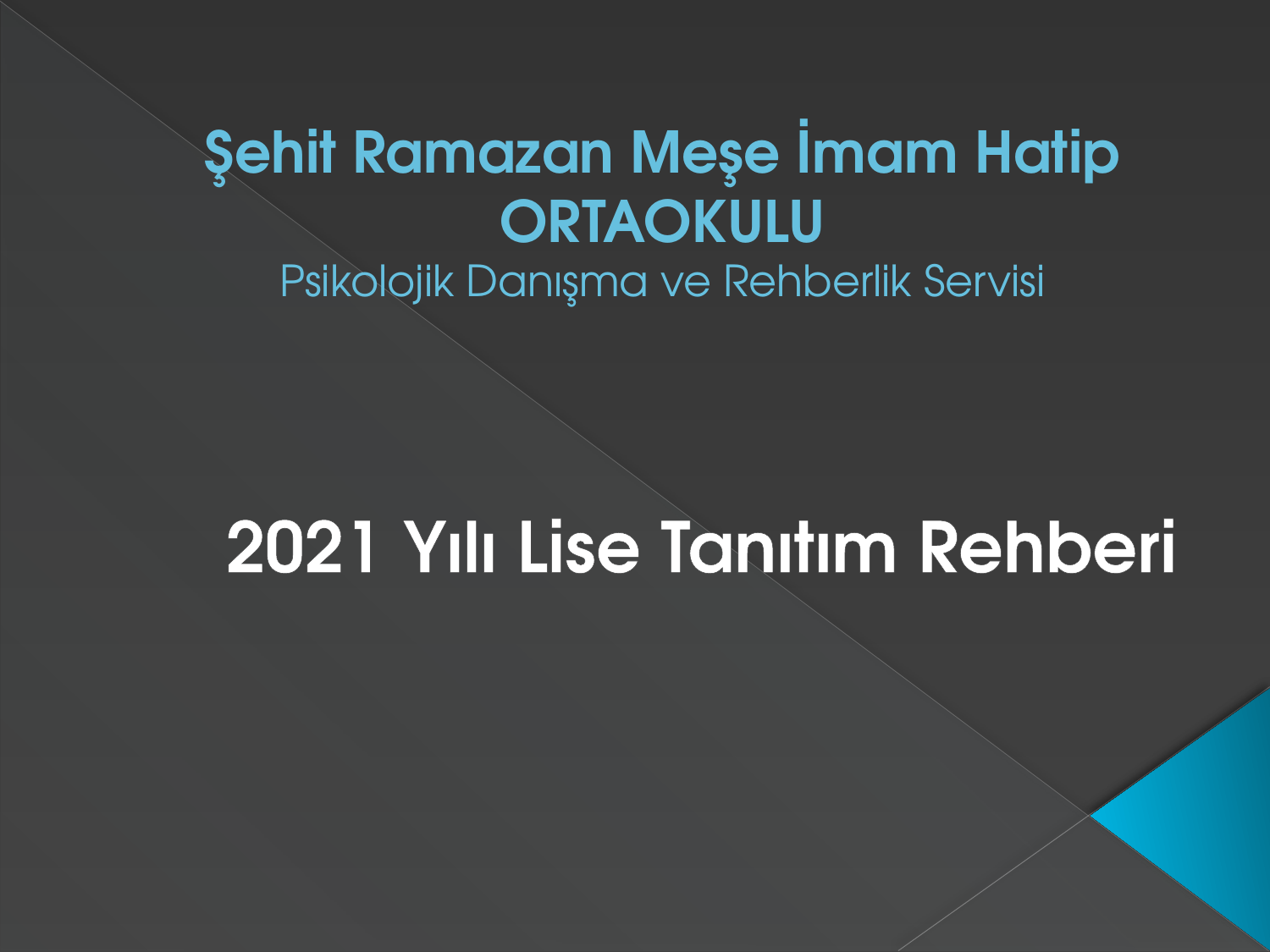

# Şehit Ramazan Meşe İmam Hatip ORTAOKULU Psikolojik Danışma ve Rehberlik Servisi
2021 Yılı Lise Tanıtım Rehberi